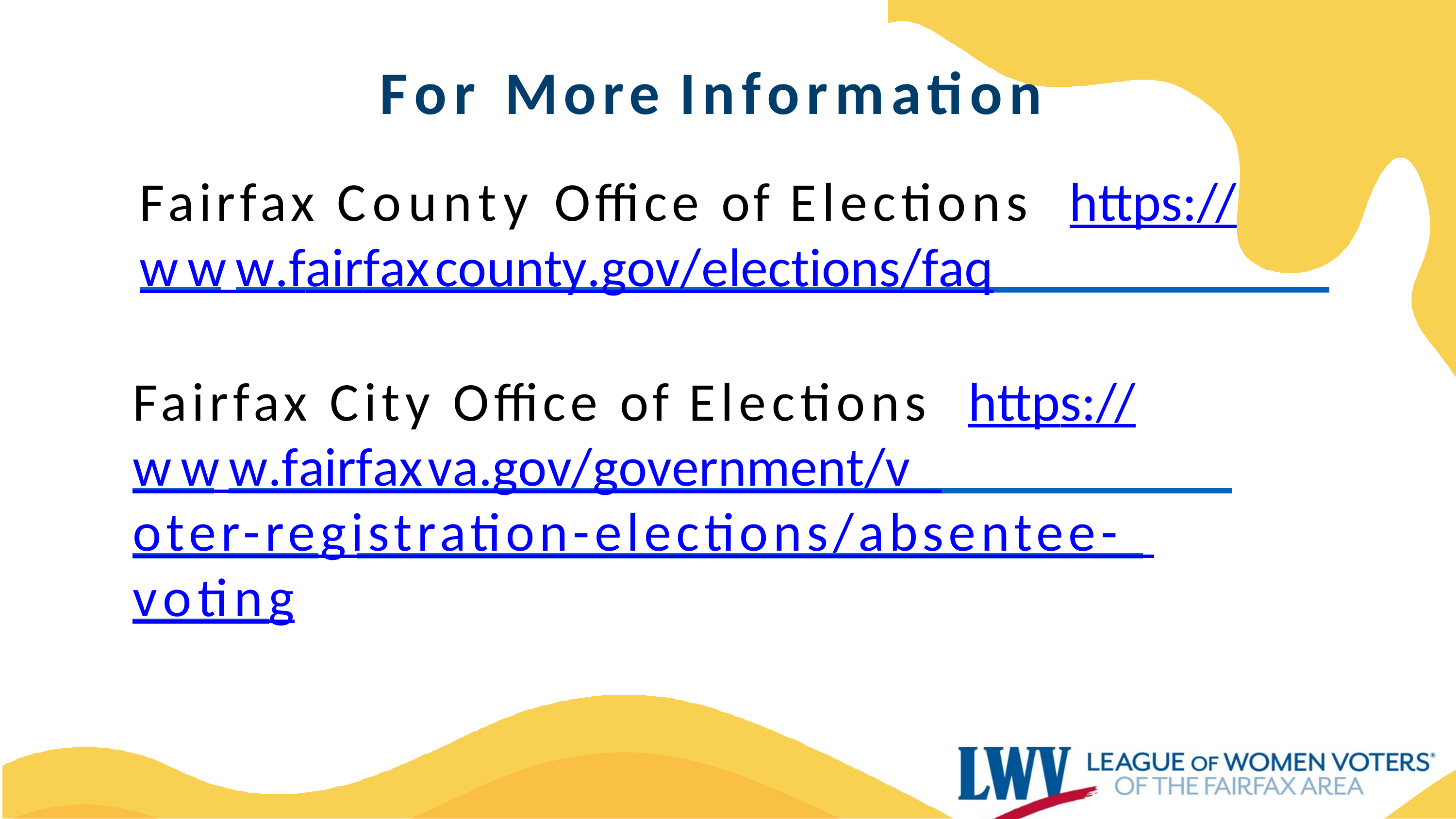

# For More Information
Fairfax County Office of Elections  https://www.fairfaxcounty.gov/elections/faq

Fairfax City Office of Elections  https://www.fairfaxva.gov/government/v  oter-registration-elections/absentee-  voting